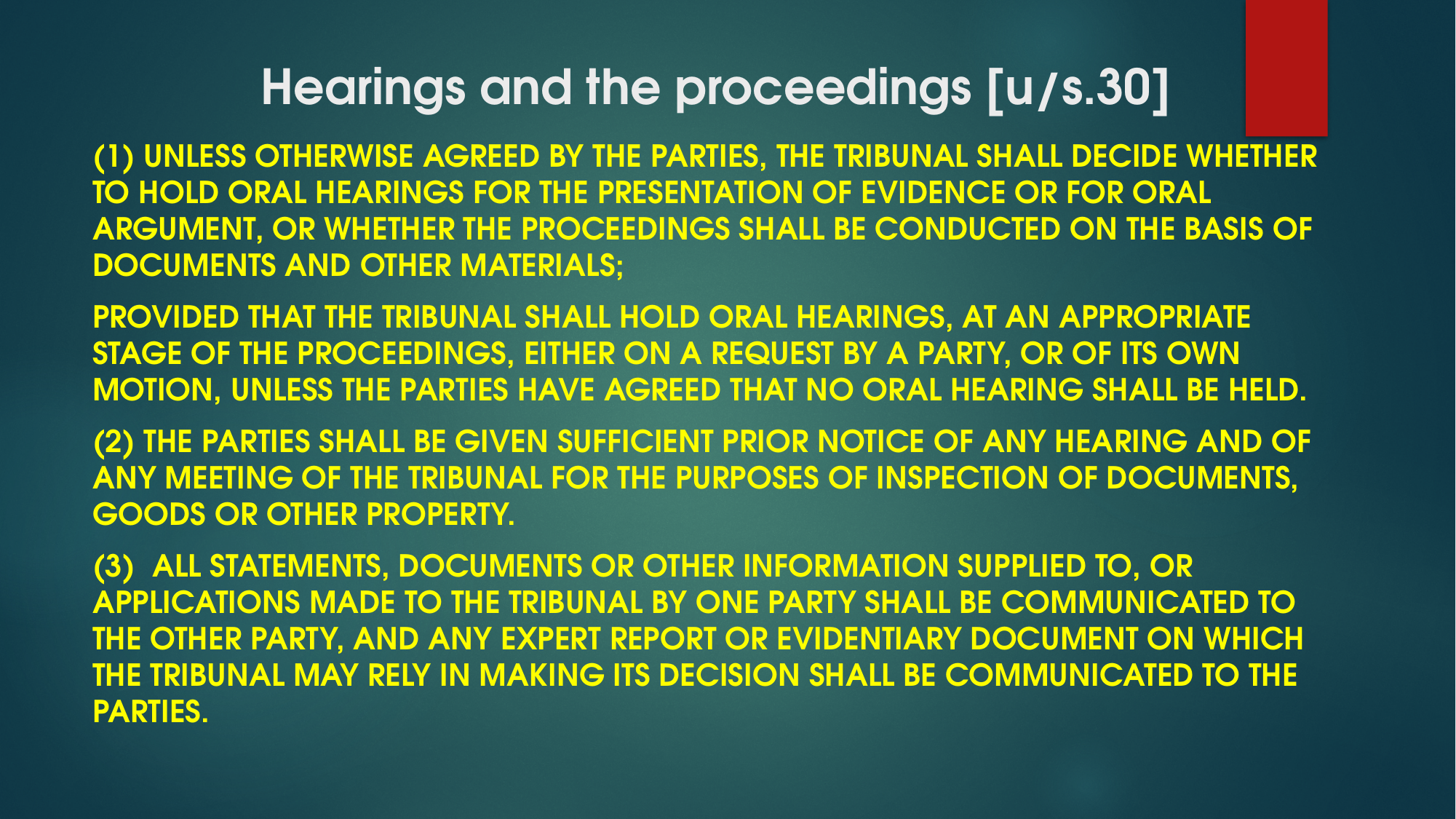

# Hearings and the proceedings [u/s.30]
(1) Unless otherwise agreed by the parties, the tribunal shall decide whether to hold oral hearings for the presentation of evidence or for oral argument, or whether the proceedings shall be conducted on the basis of documents and other materials;
Provided that the tribunal shall hold oral hearings, at an appropriate stage of the proceedings, either on a request by a party, or of its own motion, unless the parties have agreed that no oral hearing shall be held.
(2) The parties shall be given sufficient prior notice of any hearing and of any meeting of the tribunal for the purposes of inspection of documents, goods or other property.
(3)  All statements, documents or other information supplied to, or applications made to the tribunal by one party shall be communicated to the other party, and any expert report or evidentiary document on which the tribunal may rely in making its decision shall be communicated to the parties.